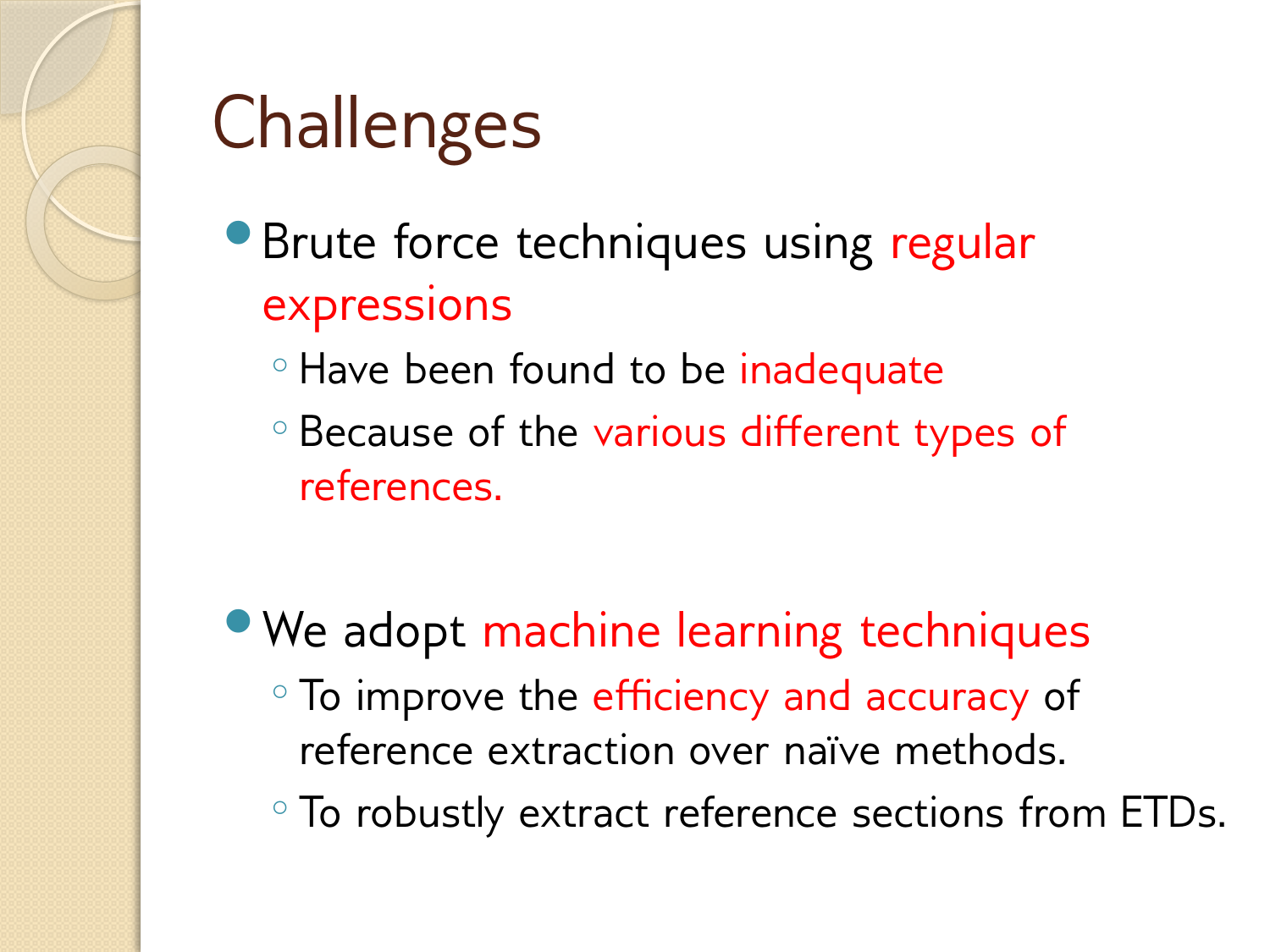

# Challenges
Brute force techniques using regular expressions
Have been found to be inadequate
Because of the various different types of references.

We adopt machine learning techniques
To improve the efficiency and accuracy of reference extraction over naïve methods.
To robustly extract reference sections from ETDs.